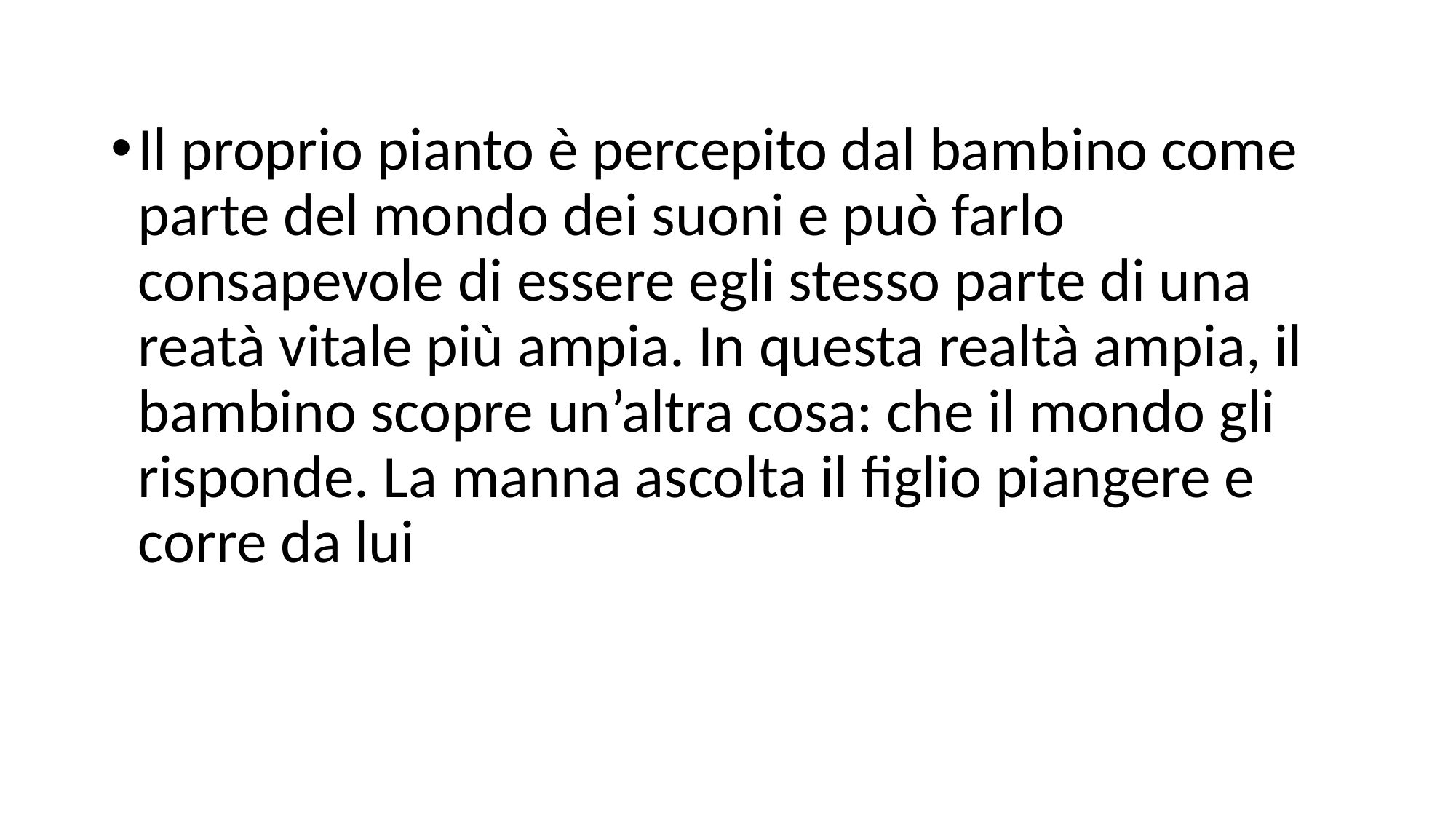

#
Il proprio pianto è percepito dal bambino come parte del mondo dei suoni e può farlo consapevole di essere egli stesso parte di una reatà vitale più ampia. In questa realtà ampia, il bambino scopre un’altra cosa: che il mondo gli risponde. La manna ascolta il figlio piangere e corre da lui